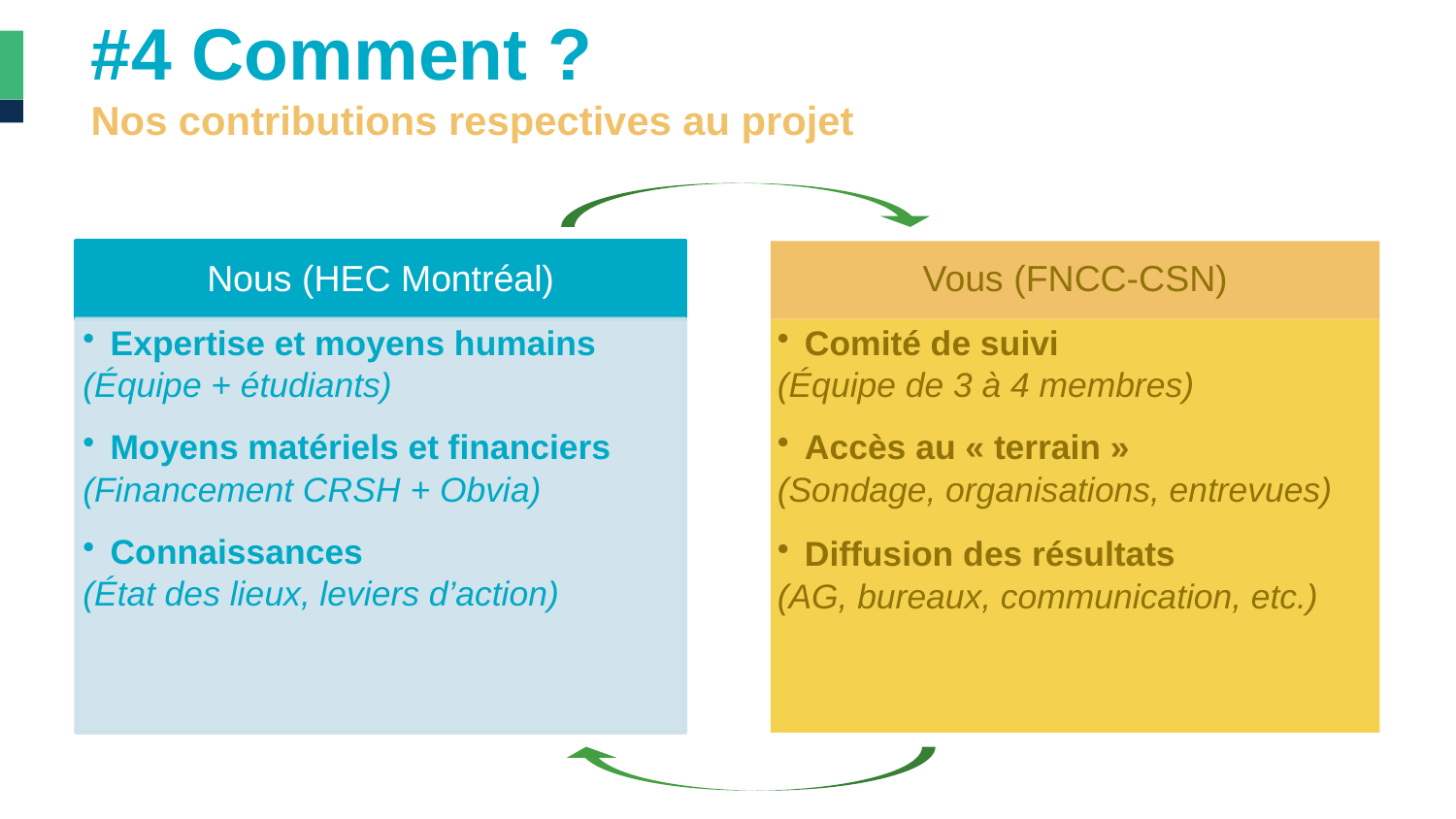

#4 Comment ?
Nos contributions respectives au projet

Nous (HEC Montréal)
Expertise et moyens humains
(Équipe + étudiants)

Moyens matériels et financiers
(Financement CRSH + Obvia)

Connaissances
(État des lieux, leviers d’action)
Vous (FNCC-CSN)
Comité de suivi
(Équipe de 3 à 4 membres)

Accès au « terrain »
(Sondage, organisations, entrevues)

Diffusion des résultats
(AG, bureaux, communication, etc.)